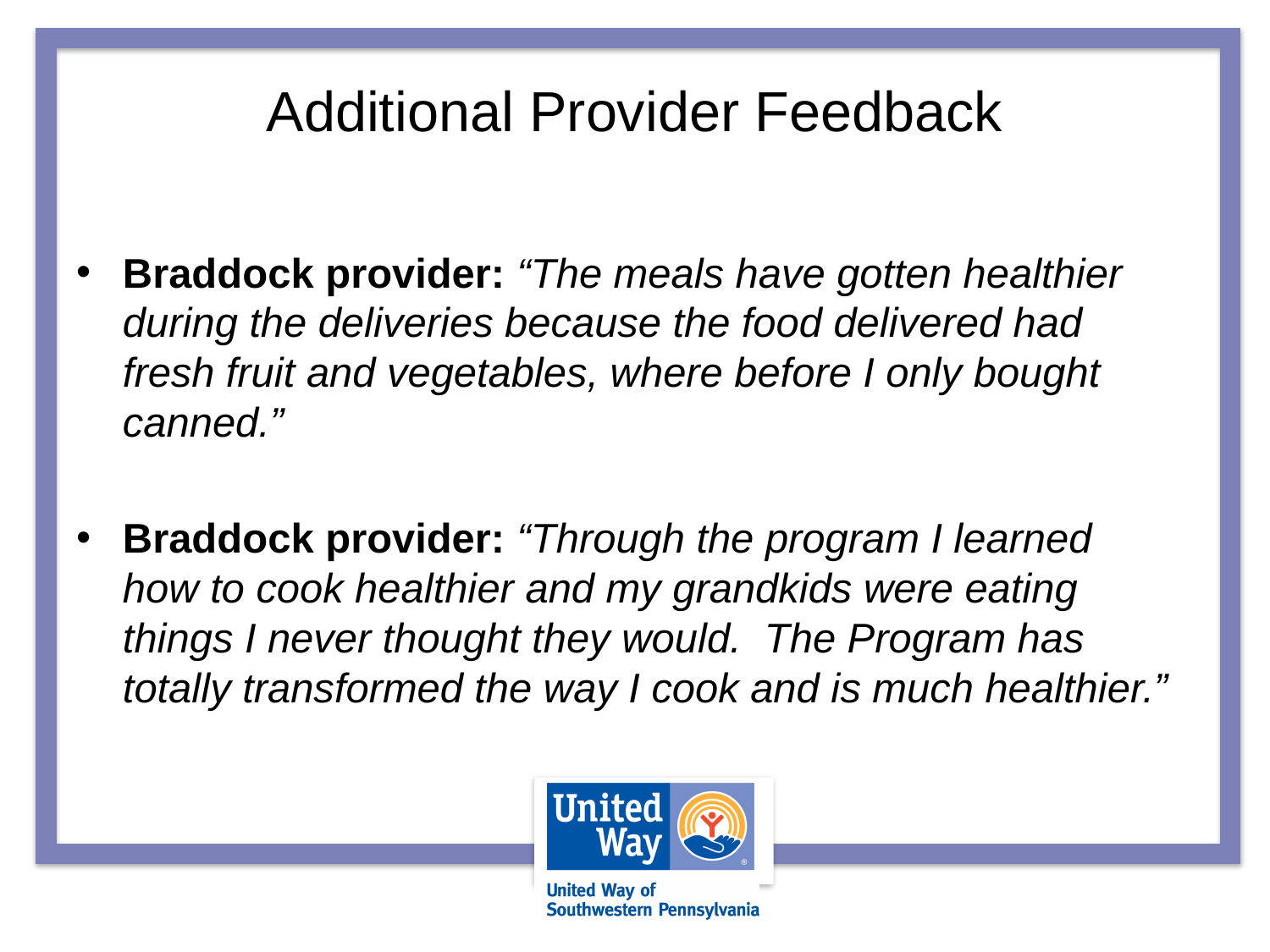

# Additional Provider Feedback

Braddock provider: “The meals have gotten healthier during the deliveries because the food delivered had fresh fruit and vegetables, where before I only bought canned.”

Braddock provider: “Through the program I learned how to cook healthier and my grandkids were eating things I never thought they would.  The Program has totally transformed the way I cook and is much healthier.”